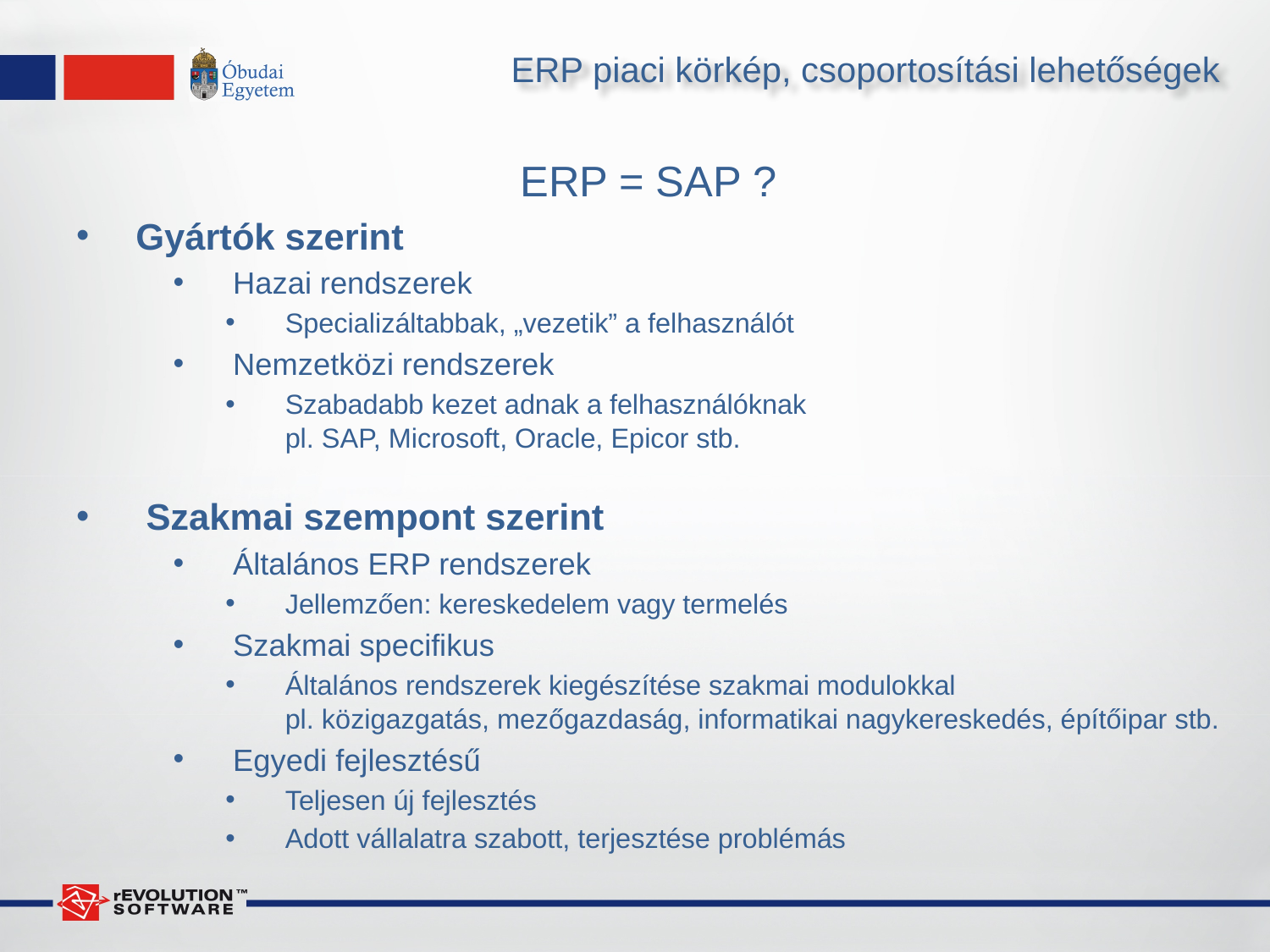

# ERP piaci körkép, csoportosítási lehetőségek
ERP = SAP ?
Gyártók szerint
Hazai rendszerek
Specializáltabbak, „vezetik” a felhasználót
Nemzetközi rendszerek
Szabadabb kezet adnak a felhasználóknak
pl. SAP, Microsoft, Oracle, Epicor stb.
 Szakmai szempont szerint
Általános ERP rendszerek
Jellemzően: kereskedelem vagy termelés
Szakmai specifikus
Általános rendszerek kiegészítése szakmai modulokkal
pl. közigazgatás, mezőgazdaság, informatikai nagykereskedés, építőipar stb.
Egyedi fejlesztésű
Teljesen új fejlesztés
Adott vállalatra szabott, terjesztése problémás